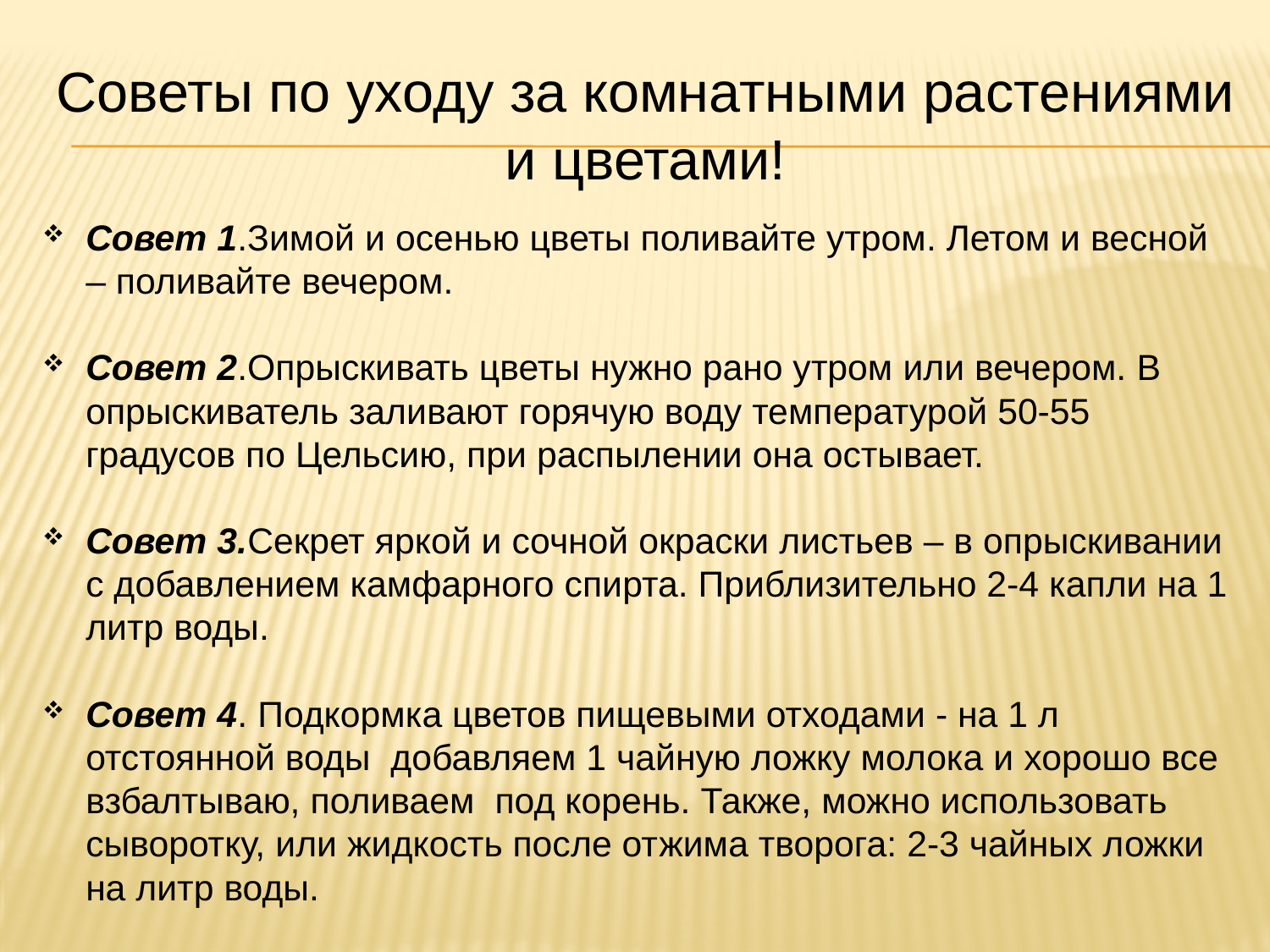

# Советы по уходу за комнатными растениями и цветами!
Совет 1.Зимой и осенью цветы поливайте утром. Летом и весной – поливайте вечером.

Совет 2.Опрыскивать цветы нужно рано утром или вечером. В опрыскиватель заливают горячую воду температурой 50-55 градусов по Цельсию, при распылении она остывает.

Совет 3.Секрет яркой и сочной окраски листьев – в опрыскивании с добавлением камфарного спирта. Приблизительно 2-4 капли на 1 литр воды.

Совет 4. Подкормка цветов пищевыми отходами - на 1 л отстоянной воды  добавляем 1 чайную ложку молока и хорошо все взбалтываю, поливаем  под корень. Также, можно использовать сыворотку, или жидкость после отжима творога: 2-3 чайных ложки на литр воды.